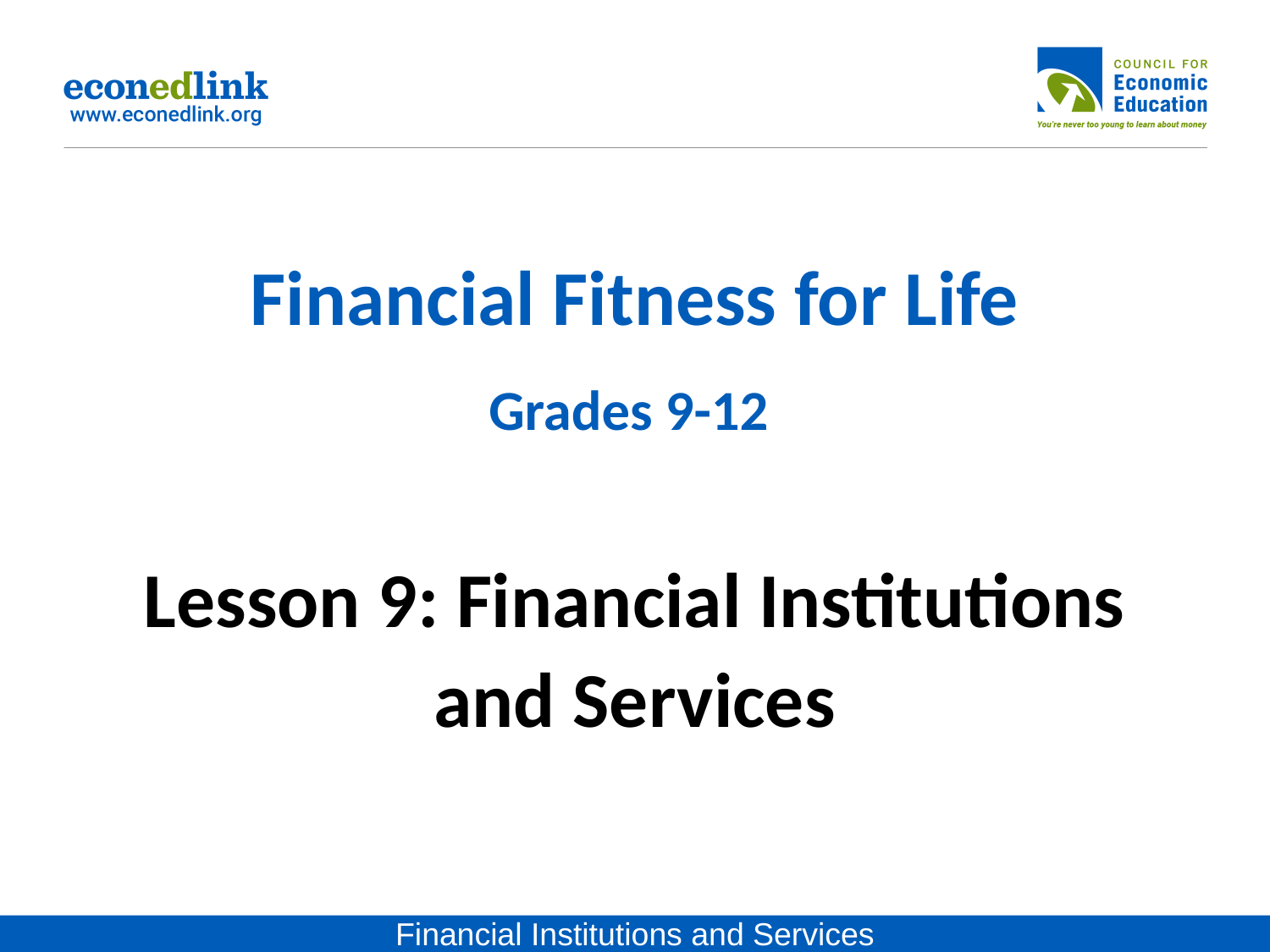

# Financial Fitness for Life Grades 9-12 Lesson 9: Financial Institutions and Services